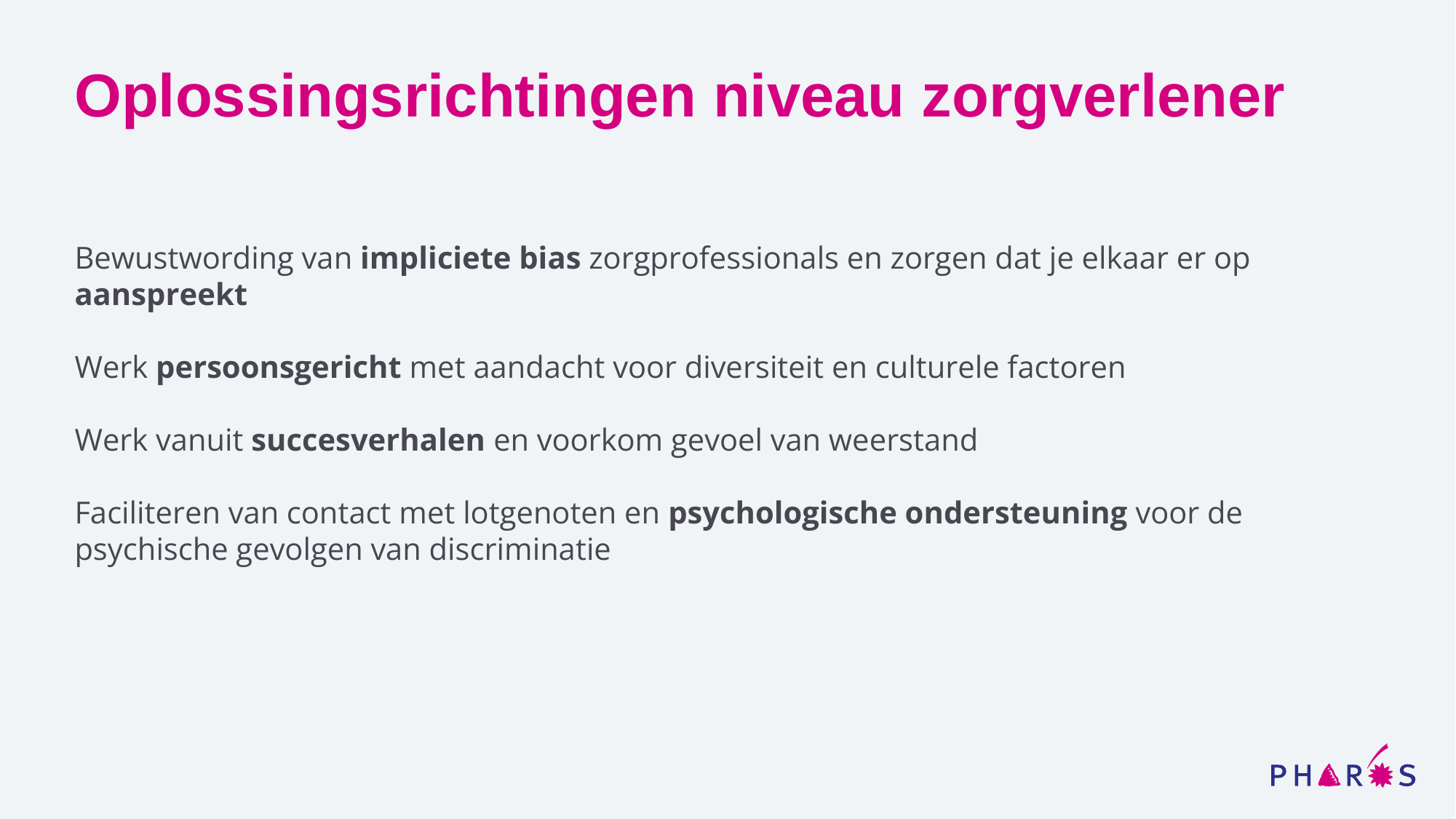

# Oplossingsrichtingen niveau zorgverlener

Bewustwording van impliciete bias zorgprofessionals en zorgen dat je elkaar er op aanspreekt

Werk persoonsgericht met aandacht voor diversiteit en culturele factoren

Werk vanuit succesverhalen en voorkom gevoel van weerstand

Faciliteren van contact met lotgenoten en psychologische ondersteuning voor de psychische gevolgen van discriminatie